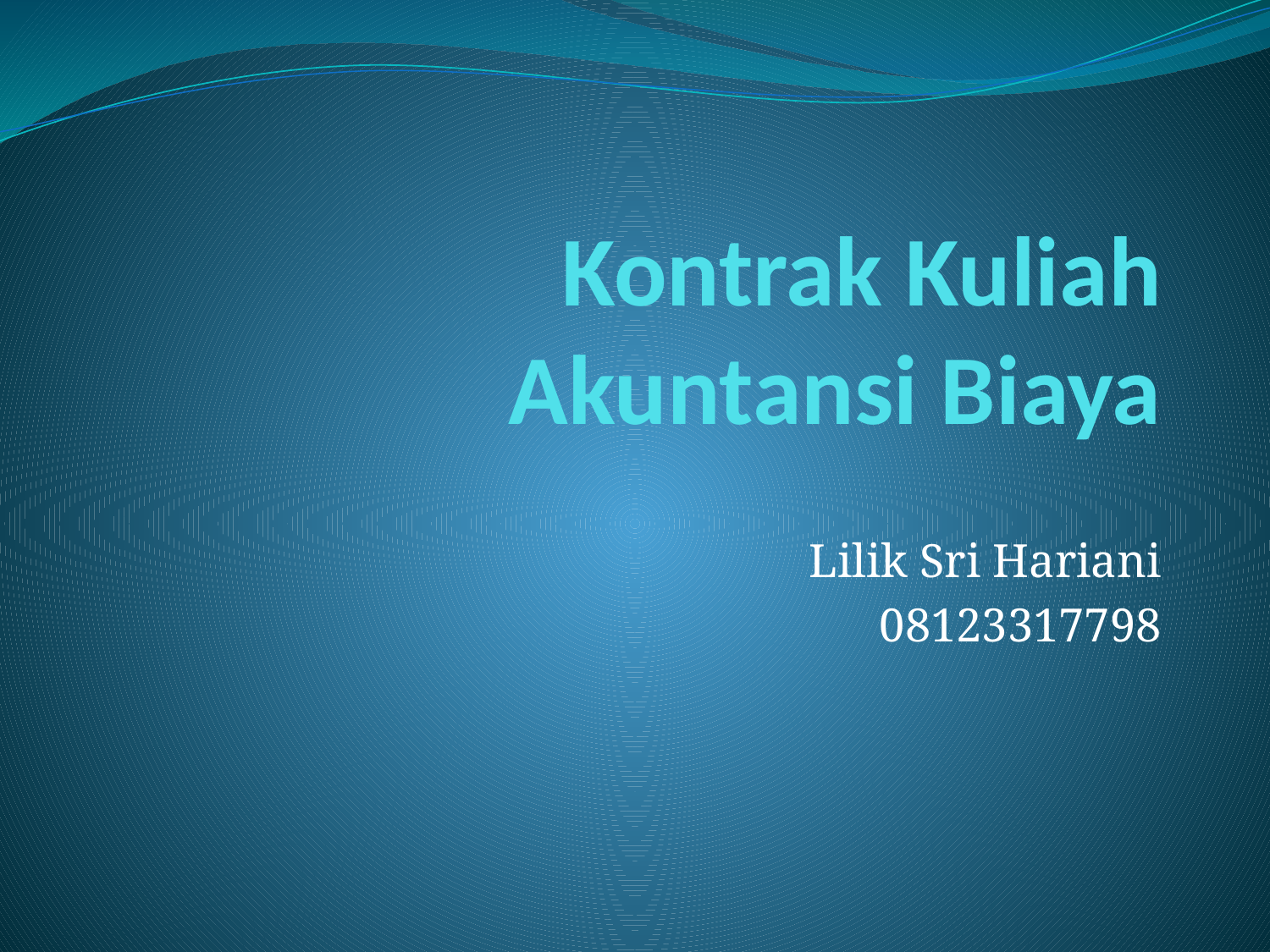

# Kontrak Kuliah Akuntansi Biaya
Lilik Sri Hariani
08123317798